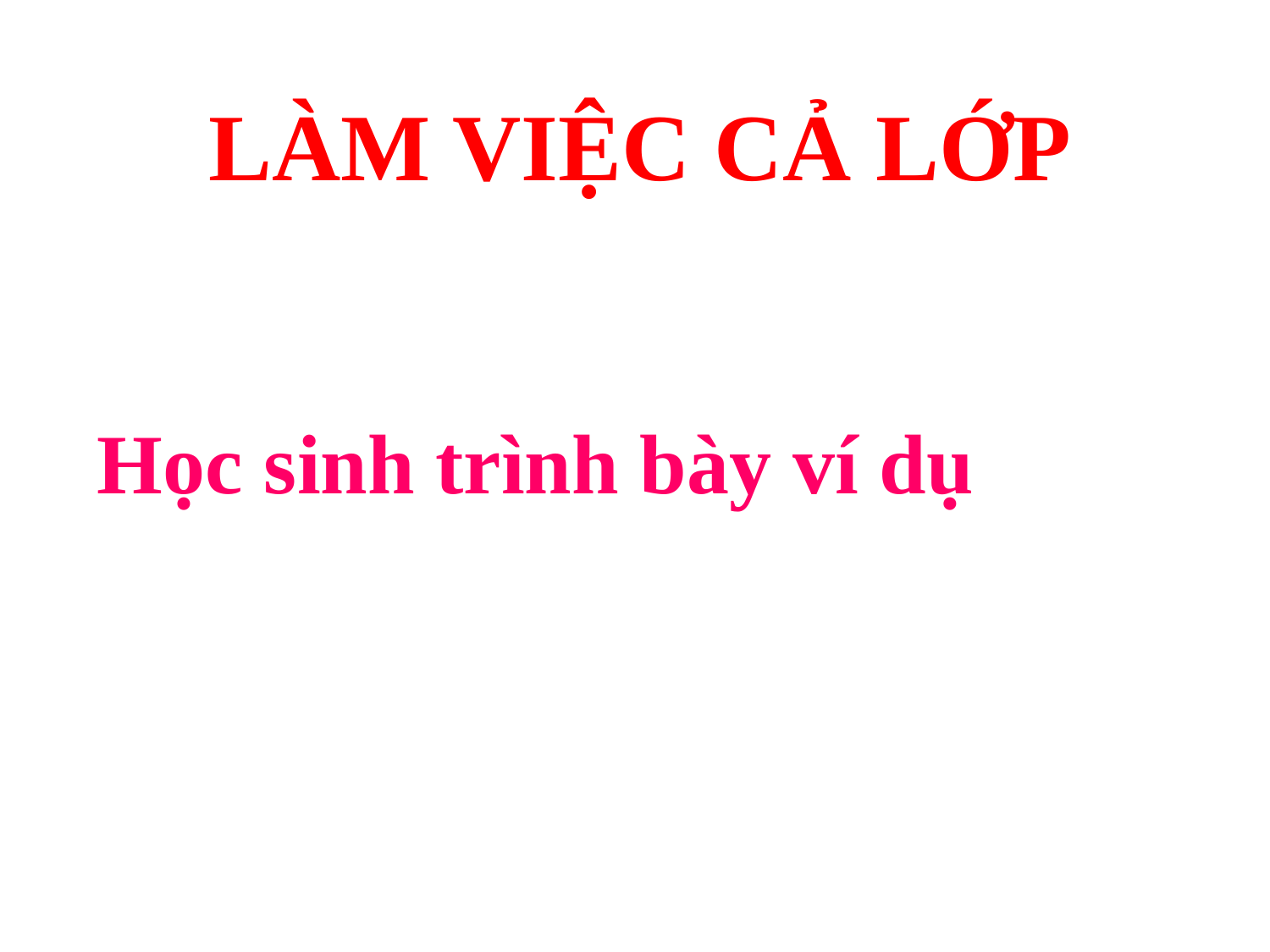

LÀM VIỆC CẢ LỚP
Học sinh trình bày ví dụ